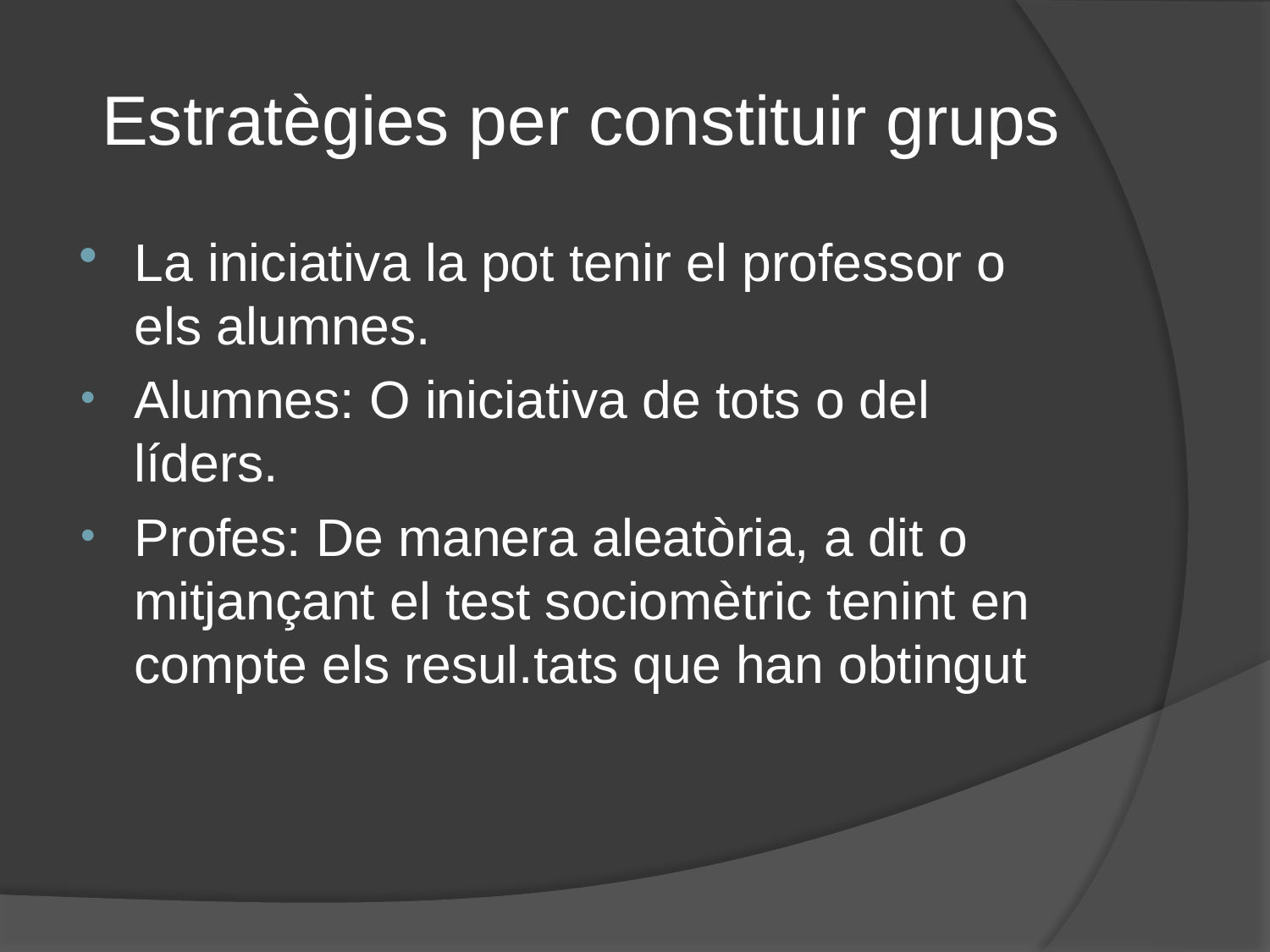

# Estratègies per constituir grups
La iniciativa la pot tenir el professor o els alumnes.
Alumnes: O iniciativa de tots o del líders.
Profes: De manera aleatòria, a dit o mitjançant el test sociomètric tenint en compte els resul.tats que han obtingut